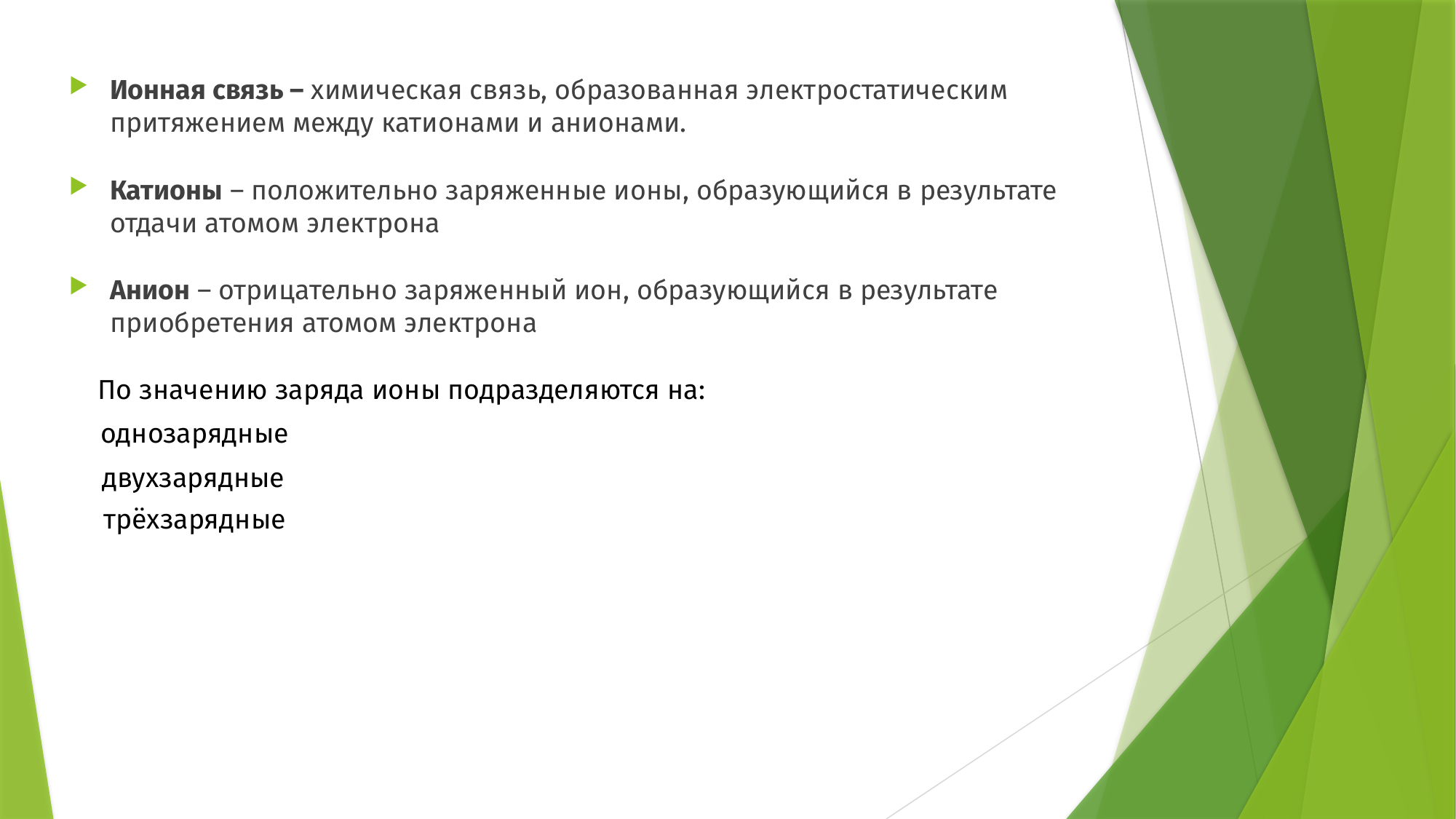

Ионная связь – химическая связь, образованная электростатическим притяжением между катионами и анионами.
Катионы – положительно заряженные ионы, образующийся в результате отдачи атомом электрона
Анион – отрицательно заряженный ион, образующийся в результате приобретения атомом электрона
По значению заряда ионы подразделяются на:
однозарядные
двухзарядные
трёхзарядные